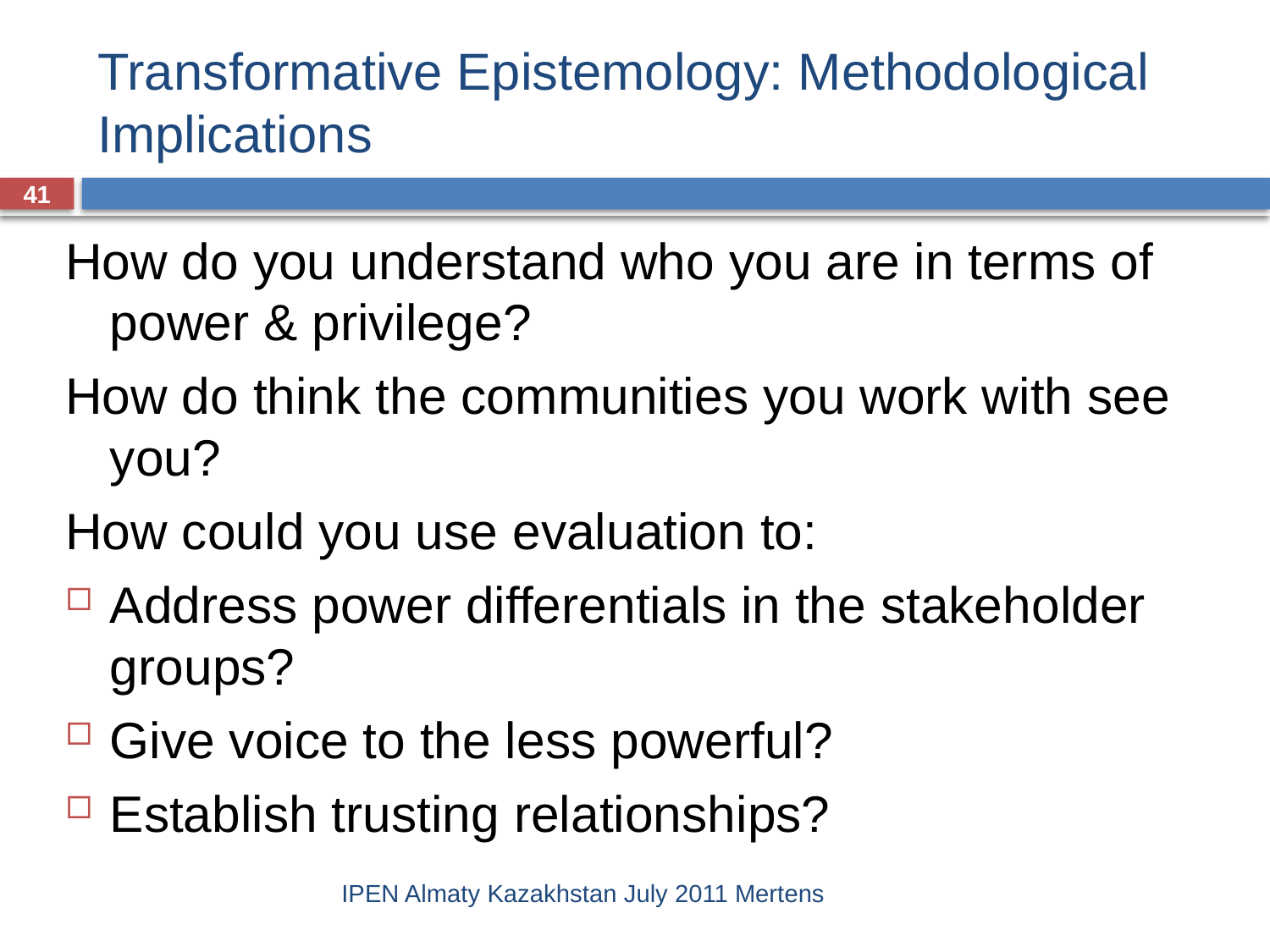

# Transformative Epistemology: Methodological Implications
41
How do you understand who you are in terms of power & privilege?
How do think the communities you work with see you?
How could you use evaluation to:
Address power differentials in the stakeholder groups?
Give voice to the less powerful?
Establish trusting relationships?

IPEN Almaty Kazakhstan July 2011 Mertens